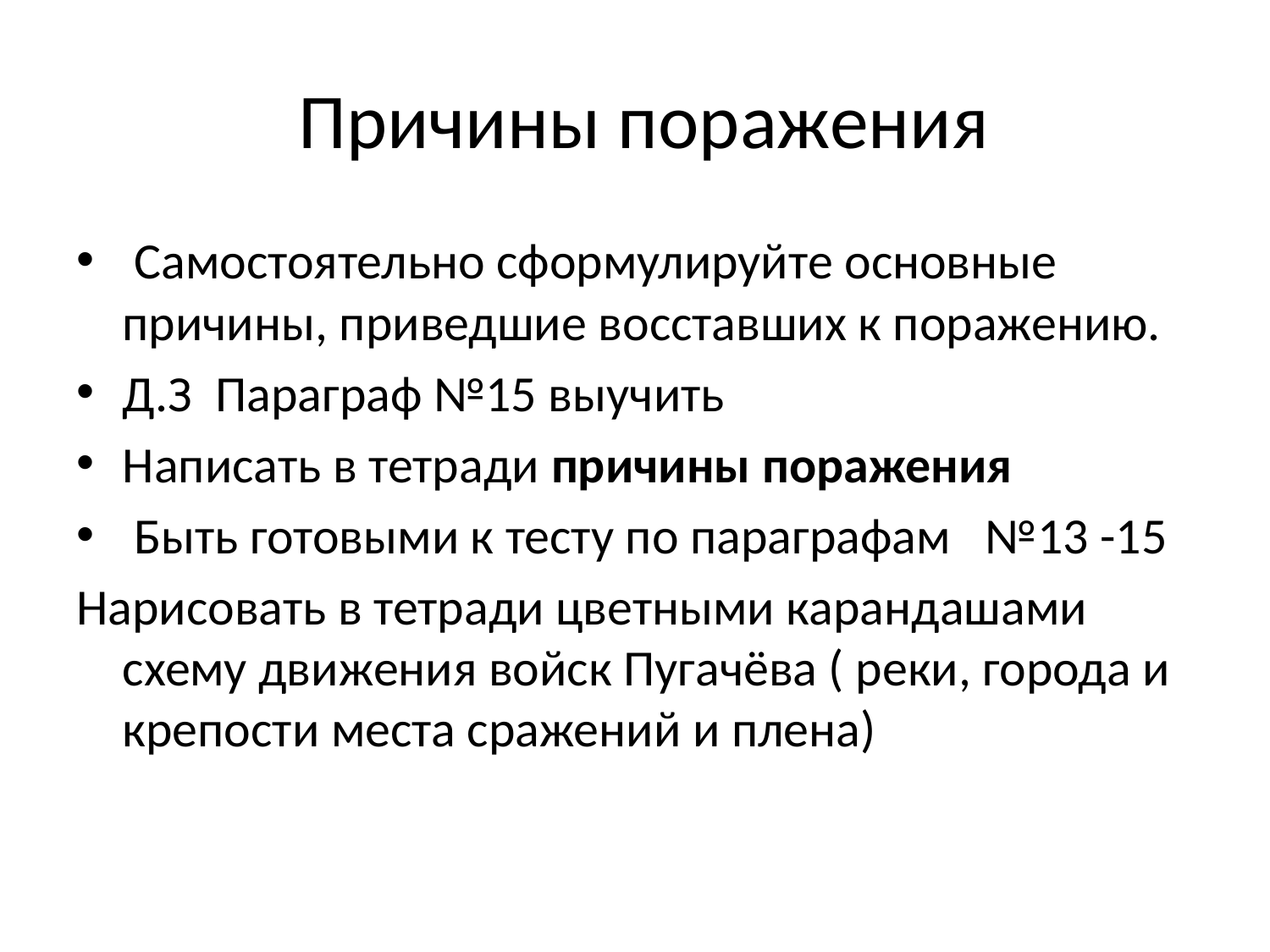

# Причины поражения
 Самостоятельно сформулируйте основные причины, приведшие восставших к поражению.
Д.З  Параграф №15 выучить
Написать в тетради причины поражения
 Быть готовыми к тесту по параграфам   №13 -15
Нарисовать в тетради цветными карандашами схему движения войск Пугачёва ( реки, города и крепости места сражений и плена)